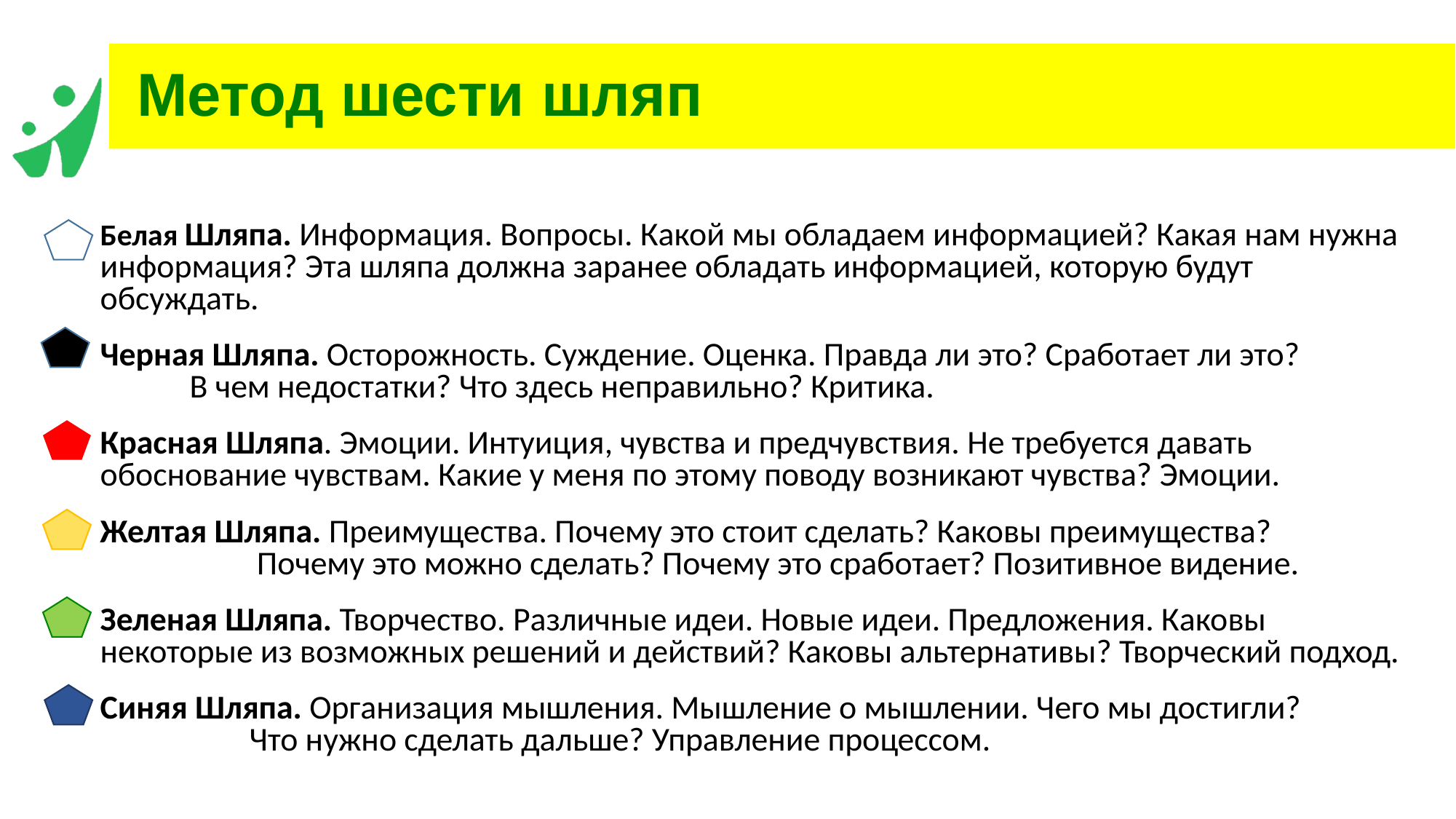

Метод шести шляп
Белая Шляпа. Информация. Вопросы. Какой мы обладаем информацией? Какая нам нужна информация? Эта шляпа должна заранее обладать информацией, которую будут обсуждать.
Черная Шляпа. Осторожность. Суждение. Оценка. Правда ли это? Сработает ли это?                            В чем недостатки? Что здесь неправильно? Критика.
Красная Шляпа. Эмоции. Интуиция, чувства и предчувствия. Не требуется давать обоснование чувствам. Какие у меня по этому поводу возникают чувства? Эмоции.
Желтая Шляпа. Преимущества. Почему это стоит сделать? Каковы преимущества?                                         Почему это можно сделать? Почему это сработает? Позитивное видение.
Зеленая Шляпа. Творчество. Различные идеи. Новые идеи. Предложения. Каковы некоторые из возможных решений и действий? Каковы альтернативы? Творческий подход.
Синяя Шляпа. Организация мышления. Мышление о мышлении. Чего мы достигли?                                    Что нужно сделать дальше? Управление процессом.